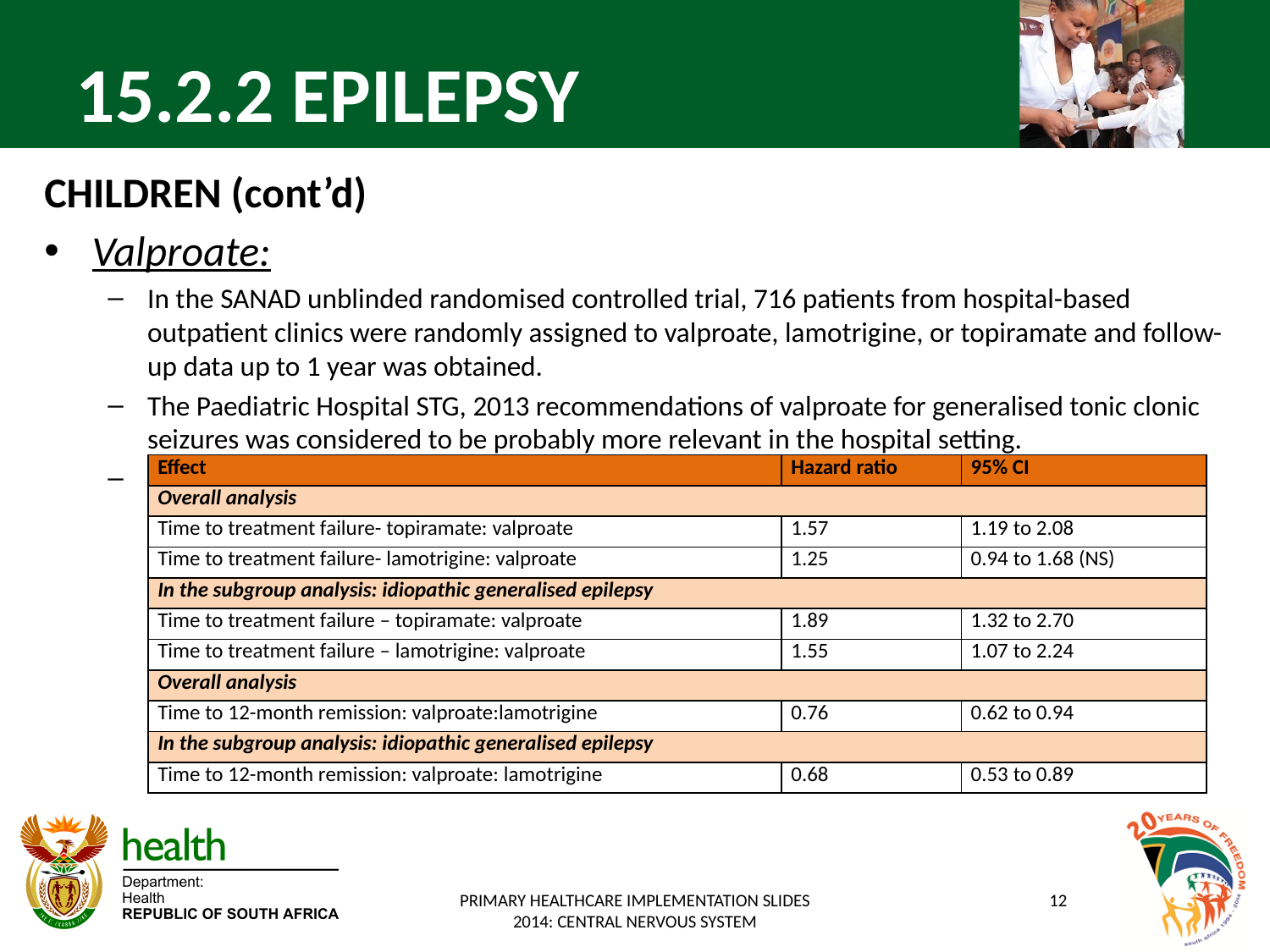

# 15.2.2 EPILEPSY
CHILDREN (cont’d)
Valproate:
In the SANAD unblinded randomised controlled trial, 716 patients from hospital-based outpatient clinics were randomly assigned to valproate, lamotrigine, or topiramate and follow-up data up to 1 year was obtained.
The Paediatric Hospital STG, 2013 recommendations of valproate for generalised tonic clonic seizures was considered to be probably more relevant in the hospital setting.
Results were as follows:

| Effect | Hazard ratio | 95% CI |
| --- | --- | --- |
| Overall analysis |  |  |
| Time to treatment failure- topiramate: valproate | 1.57 | 1.19 to 2.08 |
| Time to treatment failure- lamotrigine: valproate | 1.25 | 0.94 to 1.68 (NS) |
| In the subgroup analysis: idiopathic generalised epilepsy |  |  |
| Time to treatment failure – topiramate: valproate | 1.89 | 1.32 to 2.70 |
| Time to treatment failure – lamotrigine: valproate | 1.55 | 1.07 to 2.24 |
| Overall analysis |  |  |
| Time to 12-month remission: valproate:lamotrigine | 0.76 | 0.62 to 0.94 |
| In the subgroup analysis: idiopathic generalised epilepsy |  |  |
| Time to 12-month remission: valproate: lamotrigine | 0.68 | 0.53 to 0.89 |
PRIMARY HEALTHCARE IMPLEMENTATION SLIDES 2014: CENTRAL NERVOUS SYSTEM
12